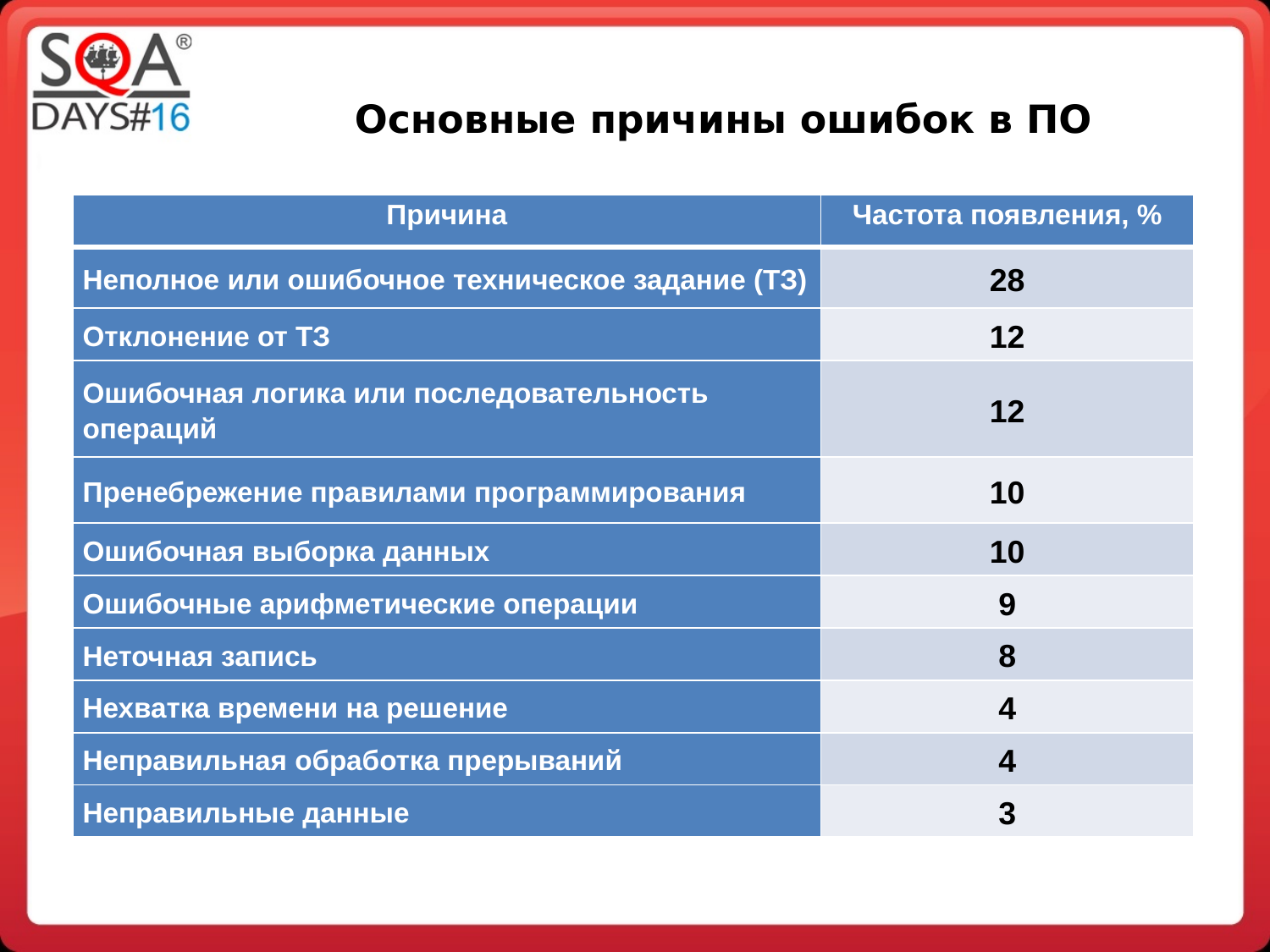

Основные причины ошибок в ПО
| Причина | Частота появления, % |
| --- | --- |
| Неполное или ошибочное техническое задание (ТЗ) | 28 |
| Отклонение от ТЗ | 12 |
| Ошибочная логика или последовательность операций | 12 |
| Пренебрежение правилами программирования | 10 |
| Ошибочная выборка данных | 10 |
| Ошибочные арифметические операции | 9 |
| Неточная запись | 8 |
| Нехватка времени на решение | 4 |
| Неправильная обработка прерываний | 4 |
| Неправильные данные | 3 |